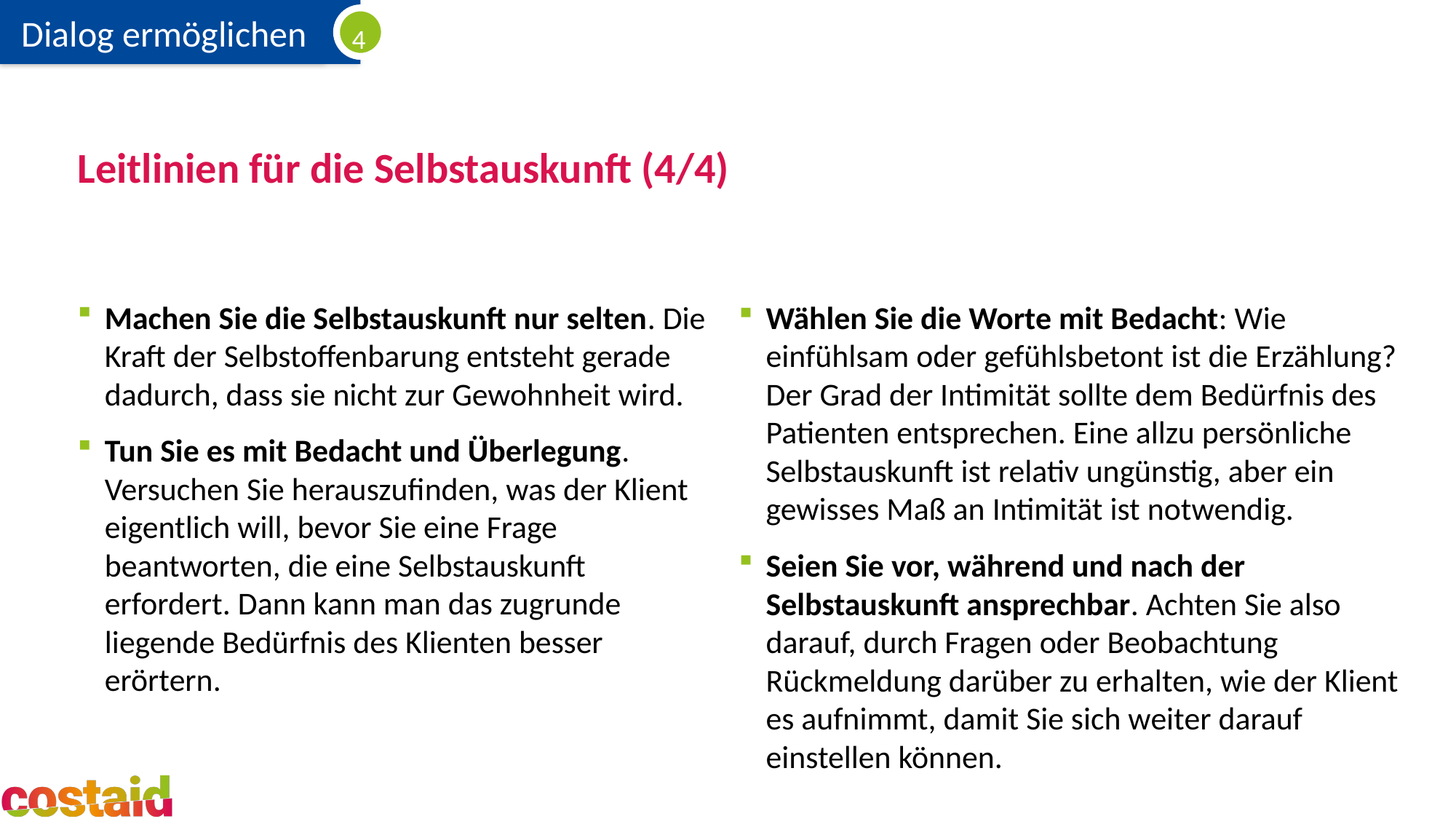

# Leitlinien für die Selbstauskunft (4/4)
Machen Sie die Selbstauskunft nur selten. Die Kraft der Selbstoffenbarung entsteht gerade dadurch, dass sie nicht zur Gewohnheit wird.
Tun Sie es mit Bedacht und Überlegung. Versuchen Sie herauszufinden, was der Klient eigentlich will, bevor Sie eine Frage beantworten, die eine Selbstauskunft erfordert. Dann kann man das zugrunde liegende Bedürfnis des Klienten besser erörtern.

Wählen Sie die Worte mit Bedacht: Wie einfühlsam oder gefühlsbetont ist die Erzählung? Der Grad der Intimität sollte dem Bedürfnis des Patienten entsprechen. Eine allzu persönliche Selbstauskunft ist relativ ungünstig, aber ein gewisses Maß an Intimität ist notwendig.
Seien Sie vor, während und nach der Selbstauskunft ansprechbar. Achten Sie also darauf, durch Fragen oder Beobachtung Rückmeldung darüber zu erhalten, wie der Klient es aufnimmt, damit Sie sich weiter darauf einstellen können.